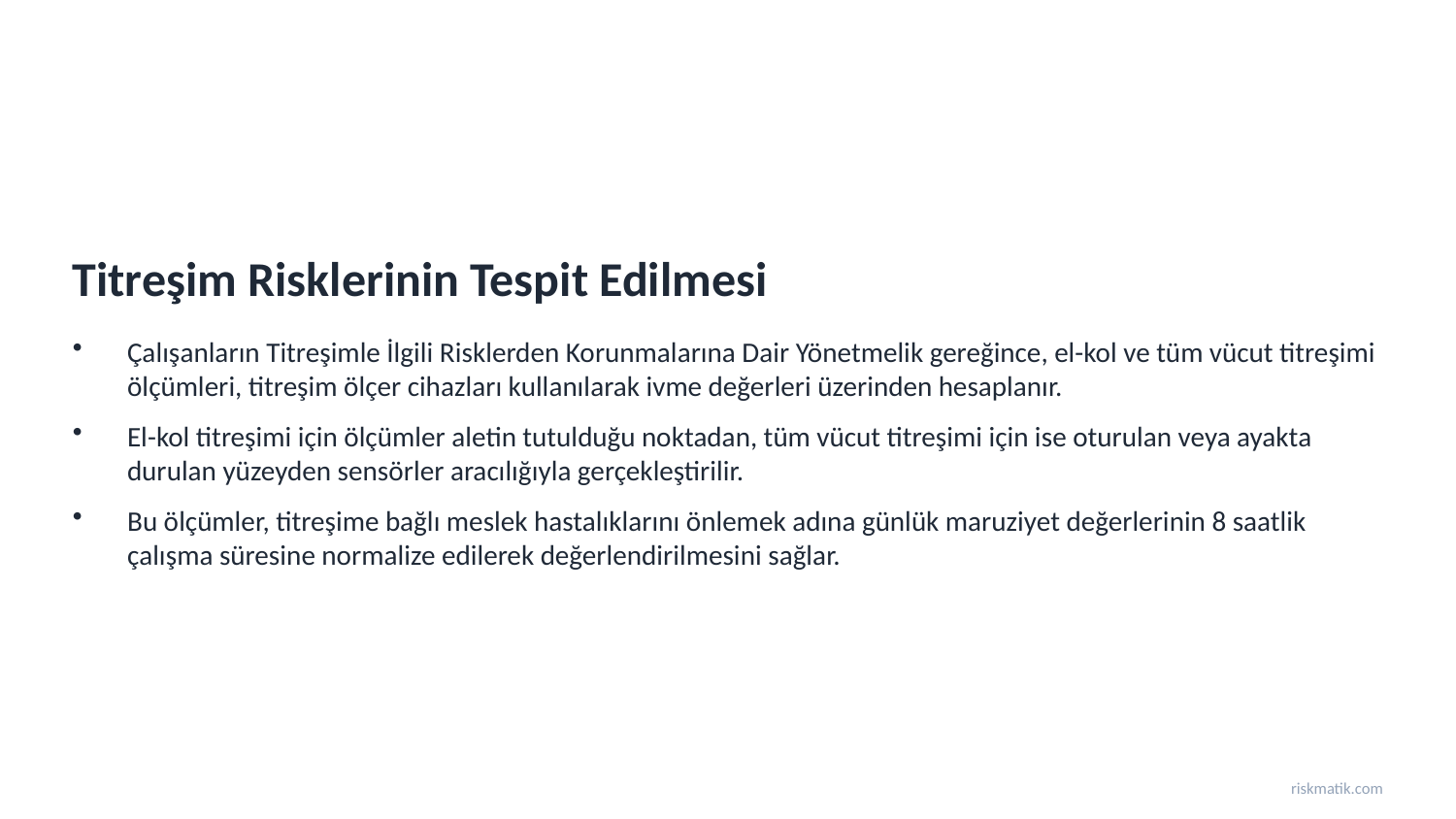

Titreşim Risklerinin Tespit Edilmesi
Çalışanların Titreşimle İlgili Risklerden Korunmalarına Dair Yönetmelik gereğince, el-kol ve tüm vücut titreşimi ölçümleri, titreşim ölçer cihazları kullanılarak ivme değerleri üzerinden hesaplanır.
El-kol titreşimi için ölçümler aletin tutulduğu noktadan, tüm vücut titreşimi için ise oturulan veya ayakta durulan yüzeyden sensörler aracılığıyla gerçekleştirilir.
Bu ölçümler, titreşime bağlı meslek hastalıklarını önlemek adına günlük maruziyet değerlerinin 8 saatlik çalışma süresine normalize edilerek değerlendirilmesini sağlar.
riskmatik.com